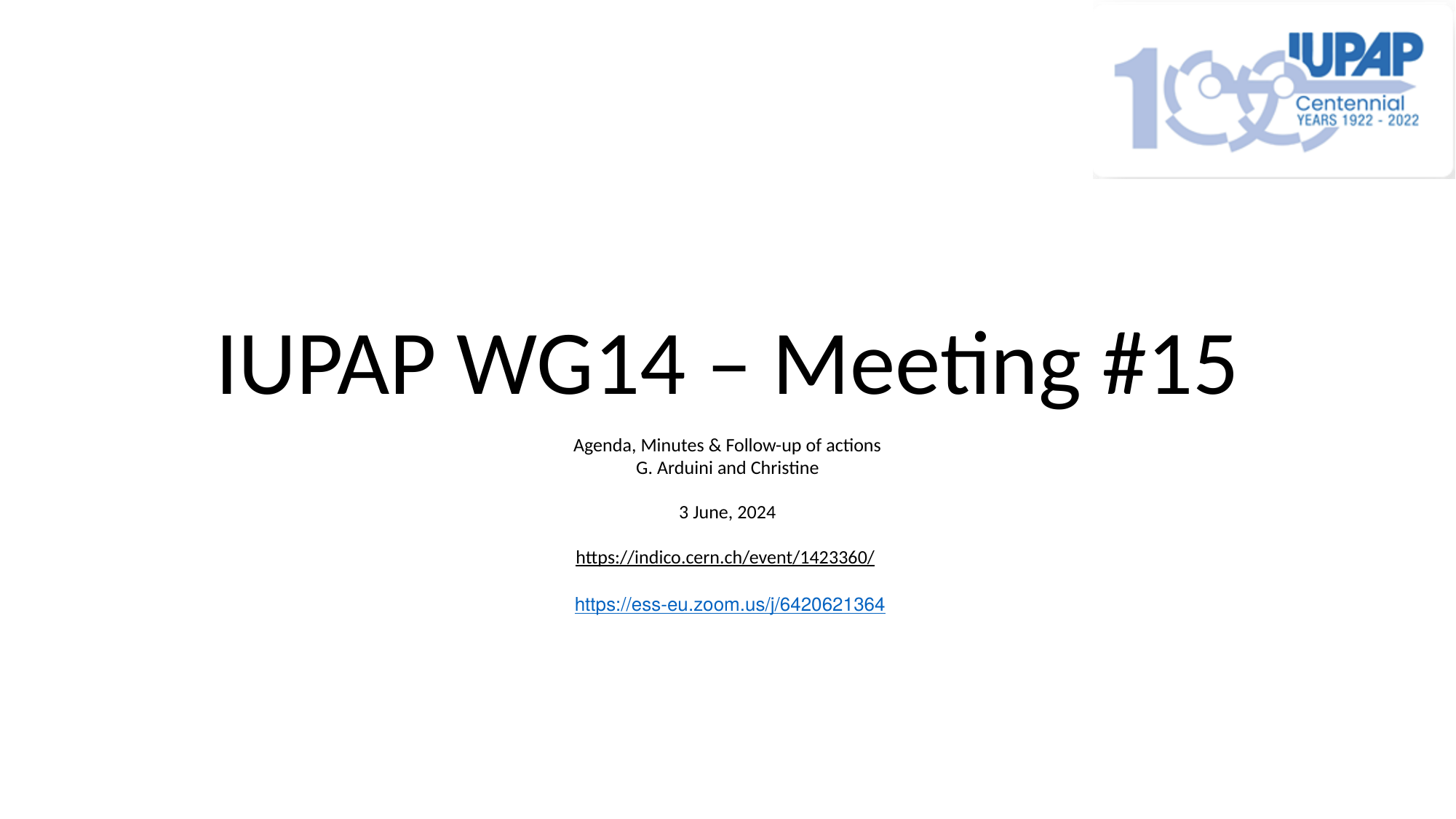

# IUPAP WG14 – Meeting #15
Agenda, Minutes & Follow-up of actions
G. Arduini and Christine

3 June, 2024

https://indico.cern.ch/event/1423360/

 https://ess-eu.zoom.us/j/6420621364